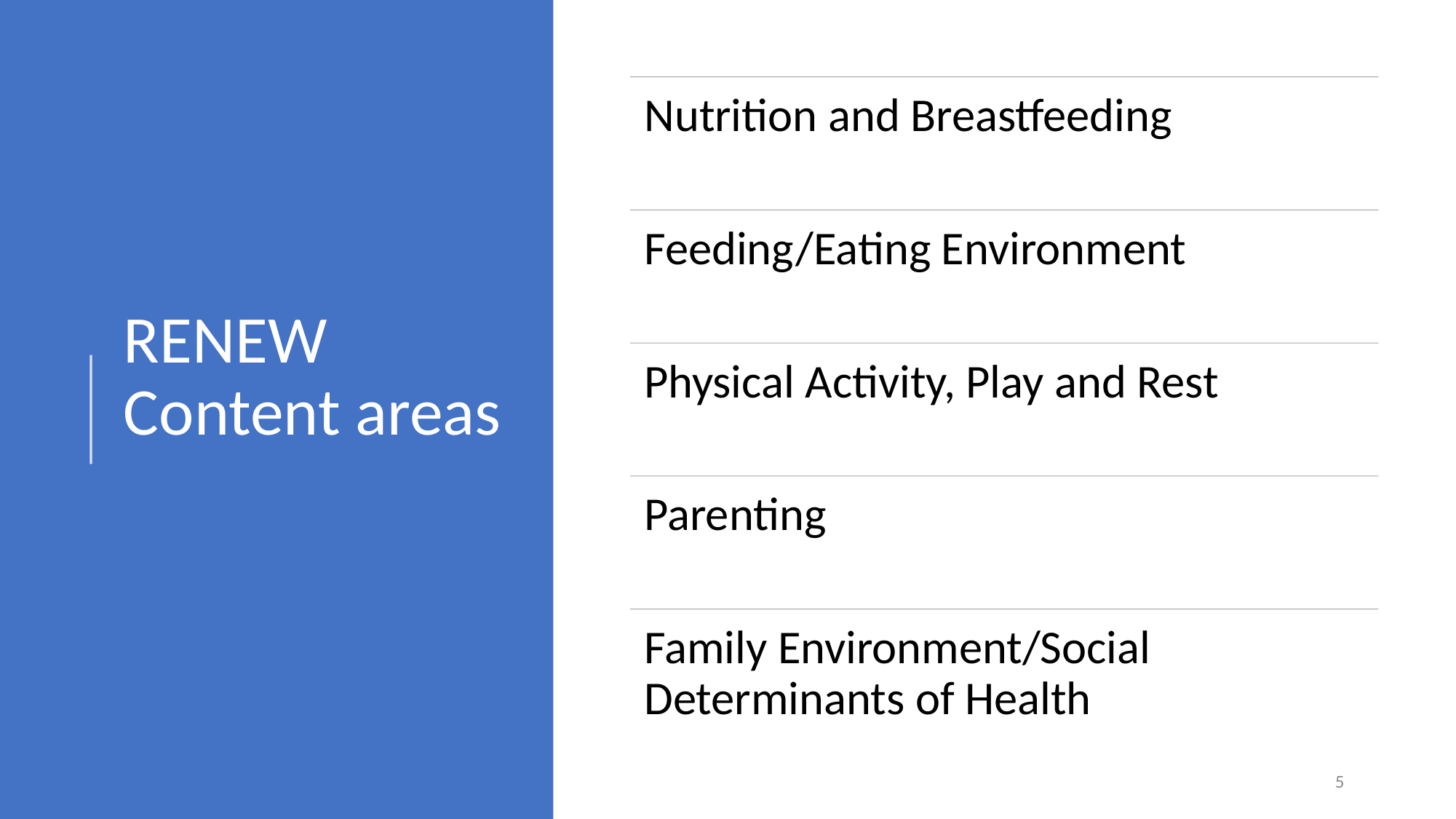

Nutrition and Breastfeeding
Feeding/Eating Environment
Physical Activity, Play and Rest
Parenting
Family Environment/Social Determinants of Health
# RENEW Content areas
5